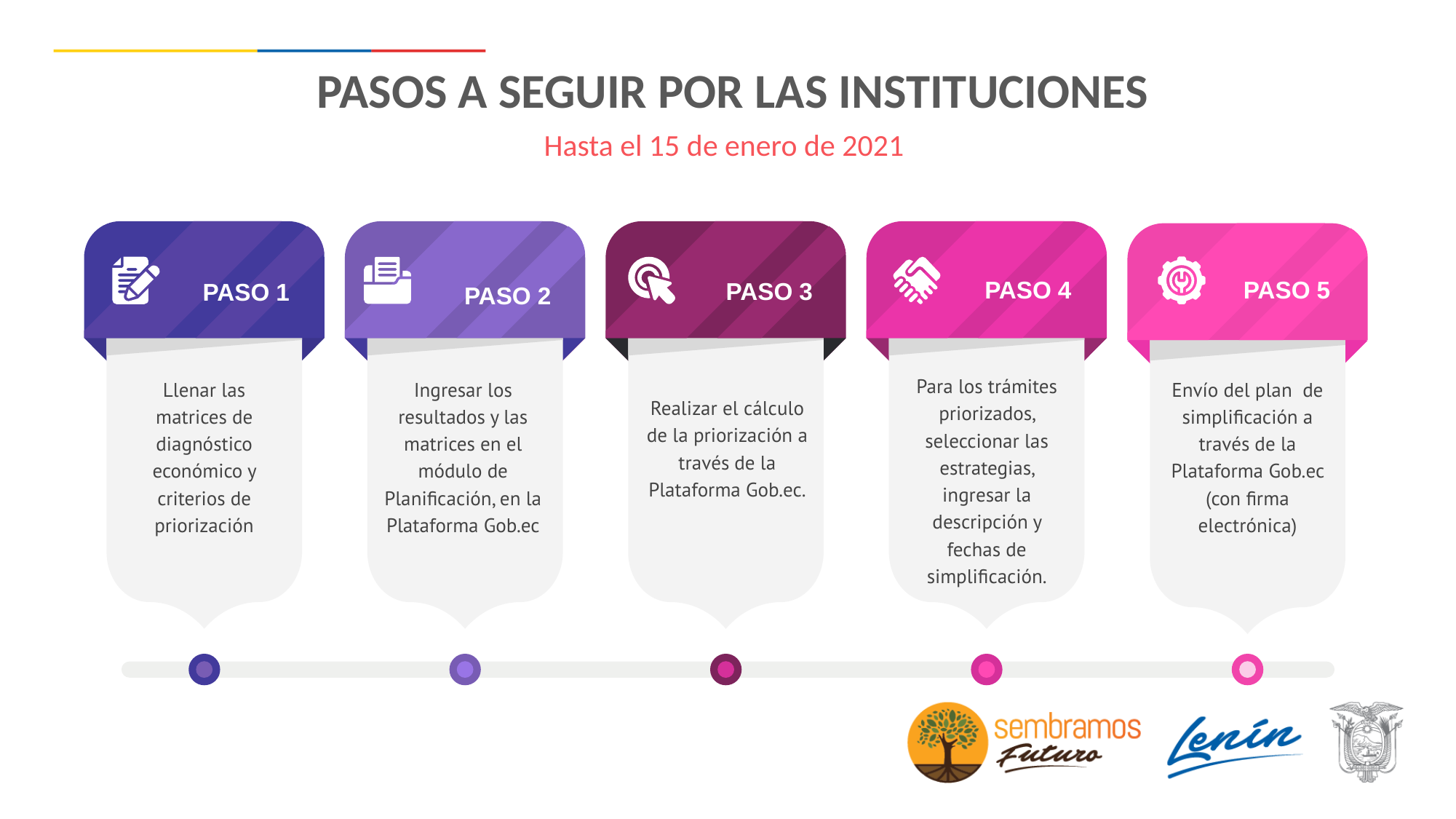

PASOS A SEGUIR POR LAS INSTITUCIONES
Hasta el 15 de enero de 2021

Realizar el cálculo de la priorización a través de la Plataforma Gob.ec.

PASO 4
PASO 5
PASO 3
PASO 1
PASO 2
Para los trámites priorizados, seleccionar las estrategias, ingresar la descripción y fechas de simplificación.
Llenar las matrices de diagnóstico económico y criterios de priorización
Ingresar los resultados y las matrices en el módulo de Planificación, en la Plataforma Gob.ec
Envío del plan  de simplificación a través de la Plataforma Gob.ec (con firma electrónica)